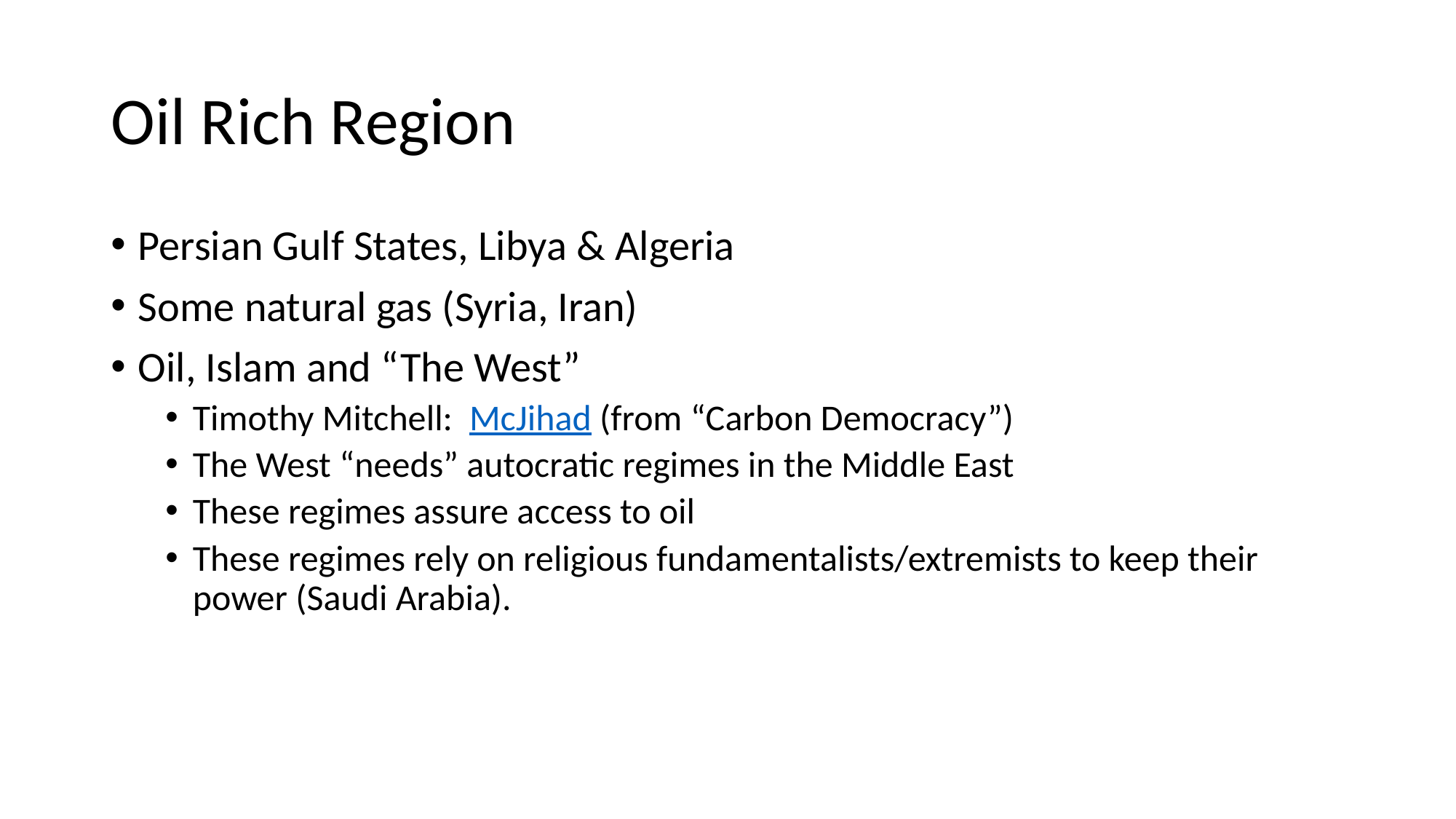

# Oil Rich Region
Persian Gulf States, Libya & Algeria
Some natural gas (Syria, Iran)
Oil, Islam and “The West”
Timothy Mitchell:  McJihad (from “Carbon Democracy”)
The West “needs” autocratic regimes in the Middle East
These regimes assure access to oil
These regimes rely on religious fundamentalists/extremists to keep their power (Saudi Arabia).